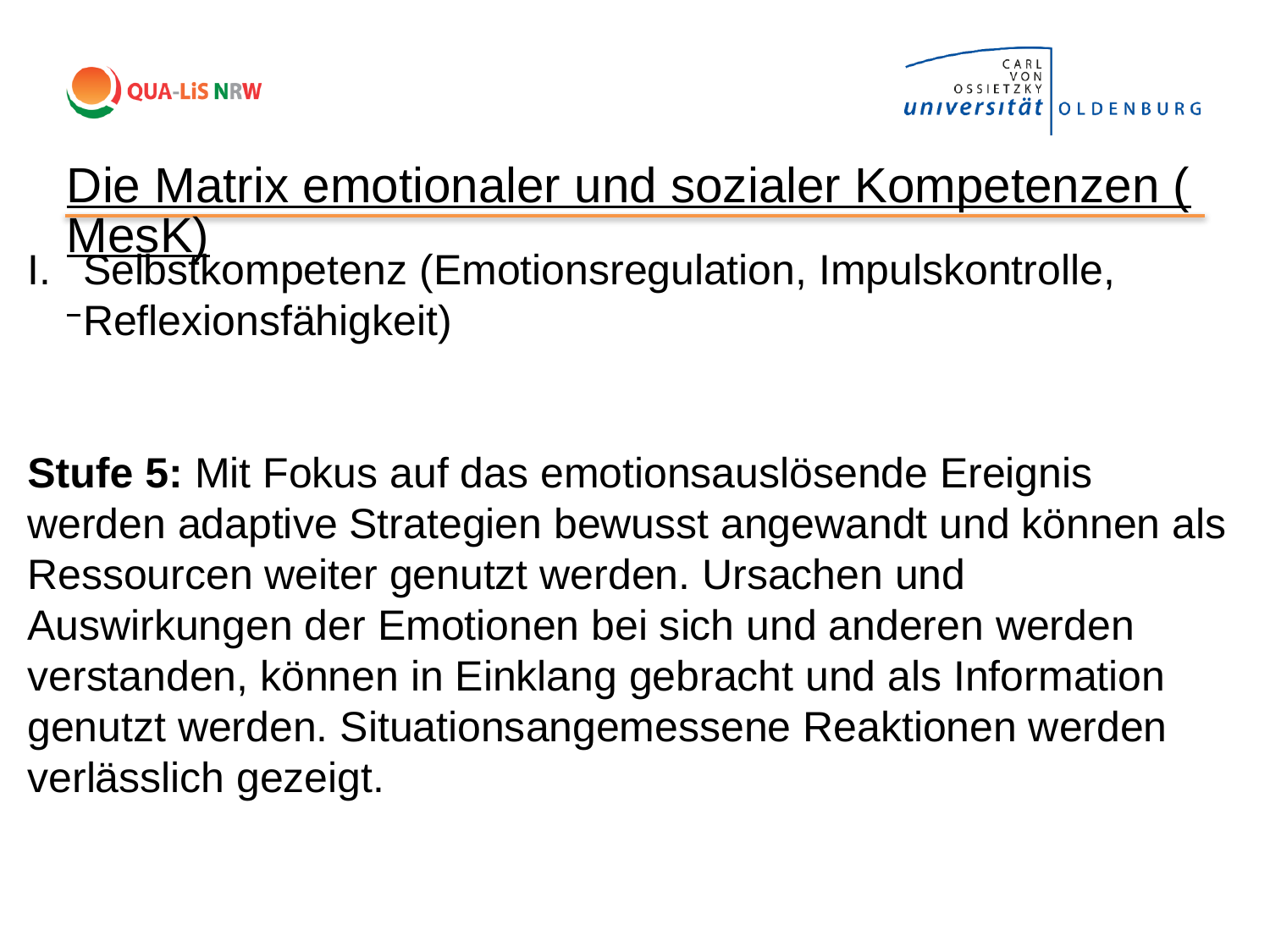

Die Matrix emotionaler und sozialer Kompetenzen (MesK)
Selbstkompetenz (Emotionsregulation, Impulskontrolle, Reflexionsfähigkeit)

Stufe 5: Mit Fokus auf das emotionsauslösende Ereignis werden adaptive Strategien bewusst angewandt und können als Ressourcen weiter genutzt werden. Ursachen und Auswirkungen der Emotionen bei sich und anderen werden verstanden, können in Einklang gebracht und als Information genutzt werden. Situationsangemessene Reaktionen werden verlässlich gezeigt.